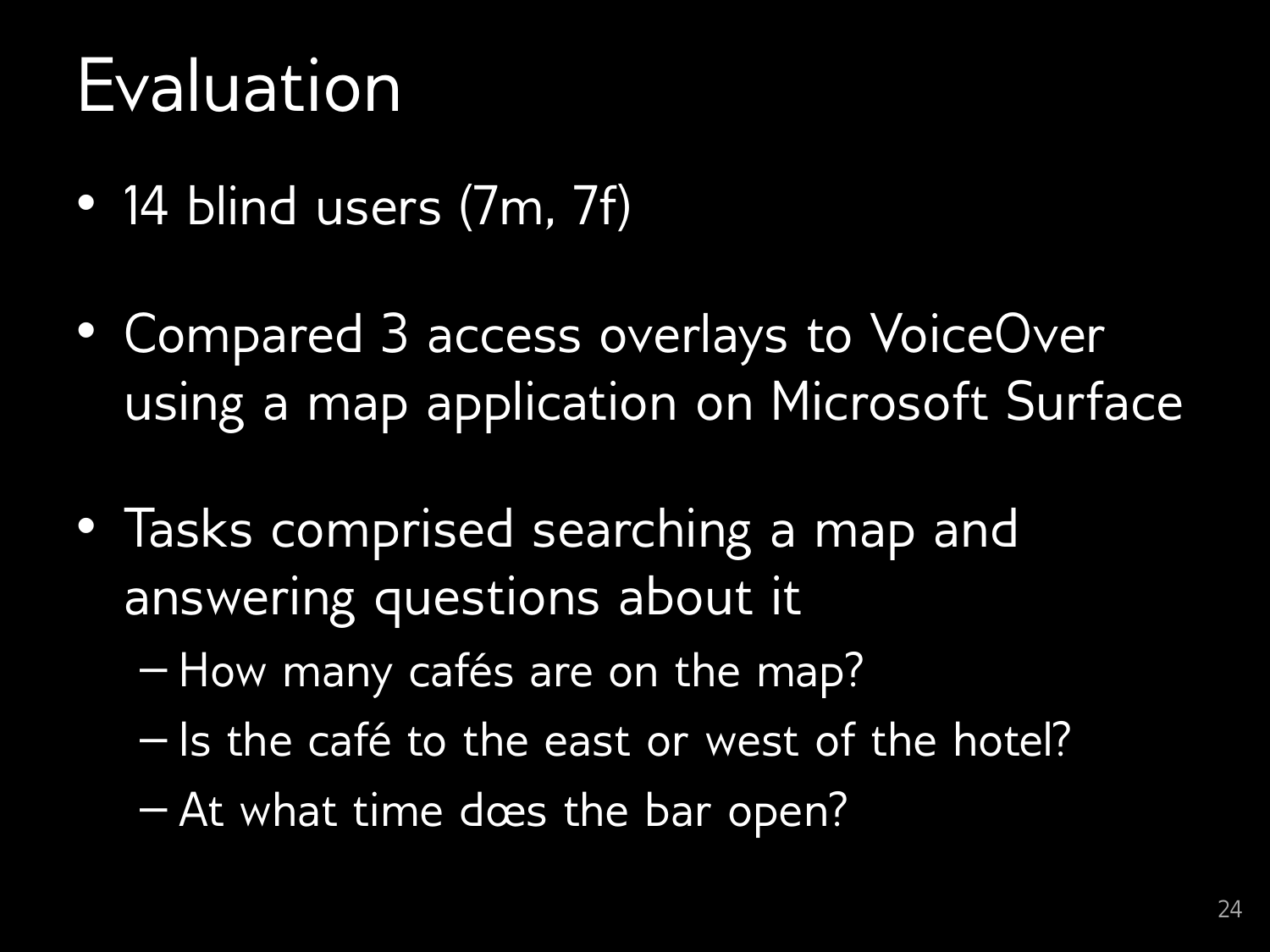

# Evaluation
14 blind users (7m, 7f)
Compared 3 access overlays to VoiceOver using a map application on Microsoft Surface
Tasks comprised searching a map and answering questions about it
How many cafés are on the map?
Is the café to the east or west of the hotel?
At what time does the bar open?

24